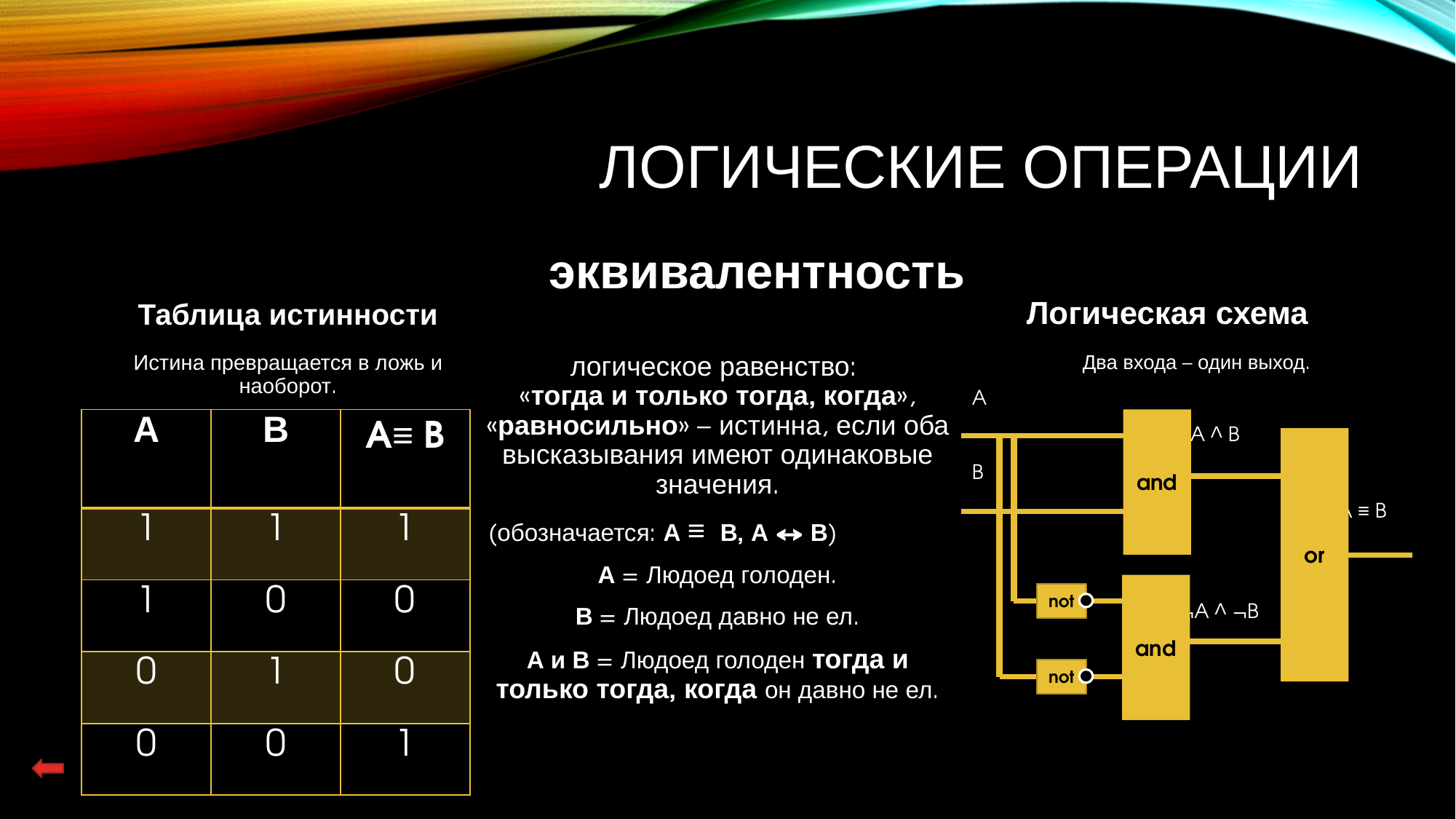

# Логические операции
эквивалентность
Логическая схема

Таблица истинности
логическое равенство:
«тогда и только тогда, когда», «равносильно» – истинна, если оба высказывания имеют одинаковые значения.
 (обозначается: А ≡  В, А ↔ В)
А = Людоед голоден.
В = Людоед давно не ел.
А и В = Людоед голоден тогда и только тогда, когда он давно не ел.

Истина превращается в ложь и наоборот.
Два входа – один выход.
A
                                        A ^ B
B
                                                                   A ≡ B

                                      ¬A ^ ¬B

| А | В | A≡ B |
| --- | --- | --- |
| 1 | 1 | 1 |
| 1 | 0 | 0 |
| 0 | 1 | 0 |
| 0 | 0 | 1 |
and
or
and
not
not